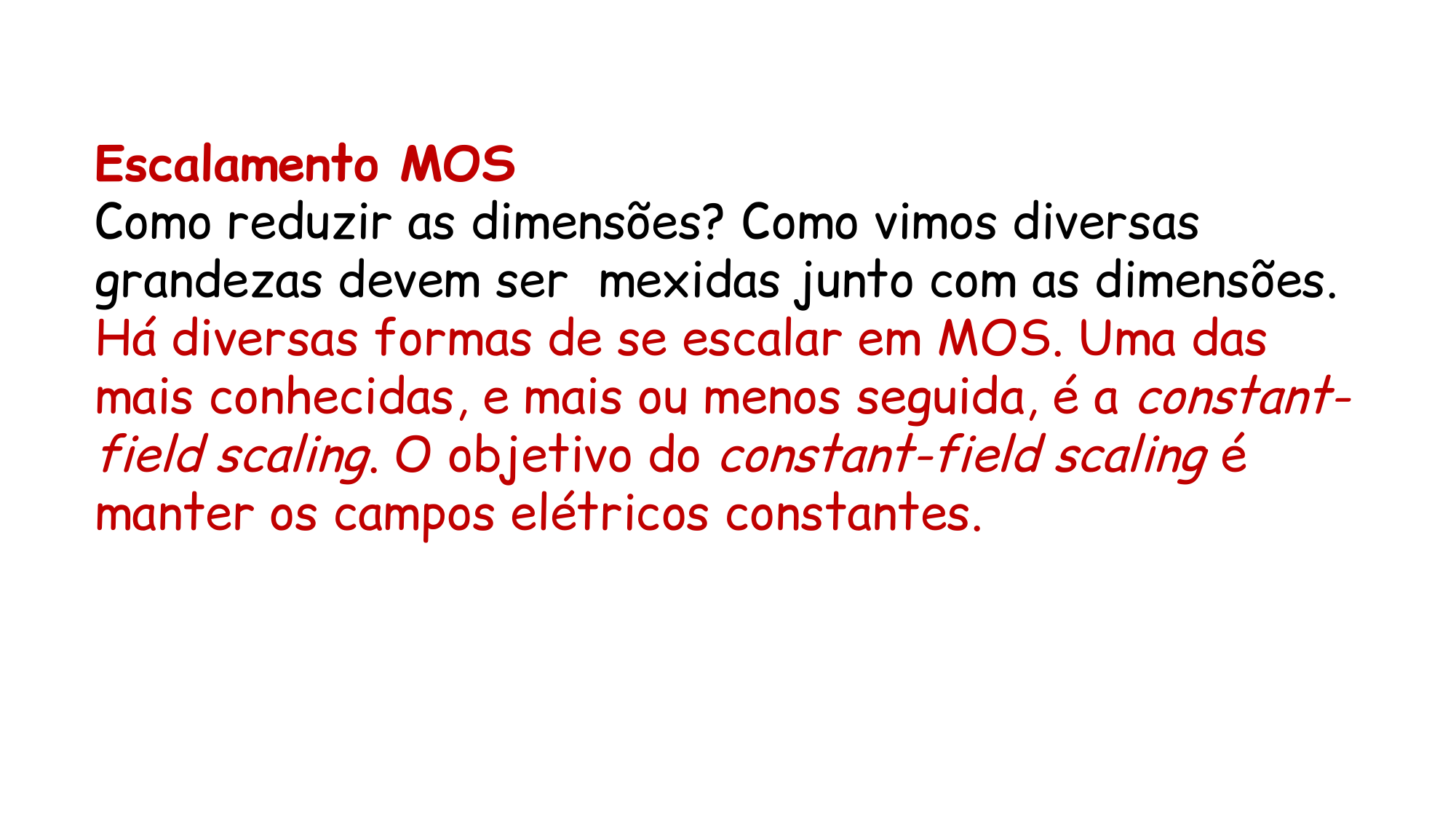

Escalamento MOS
Como reduzir as dimensões? Como vimos diversas grandezas devem ser  mexidas junto com as dimensões.
Há diversas formas de se escalar em MOS. Uma das mais conhecidas, e mais ou menos seguida, é a constant-field scaling. O objetivo do constant-field scaling é manter os campos elétricos constantes.
136